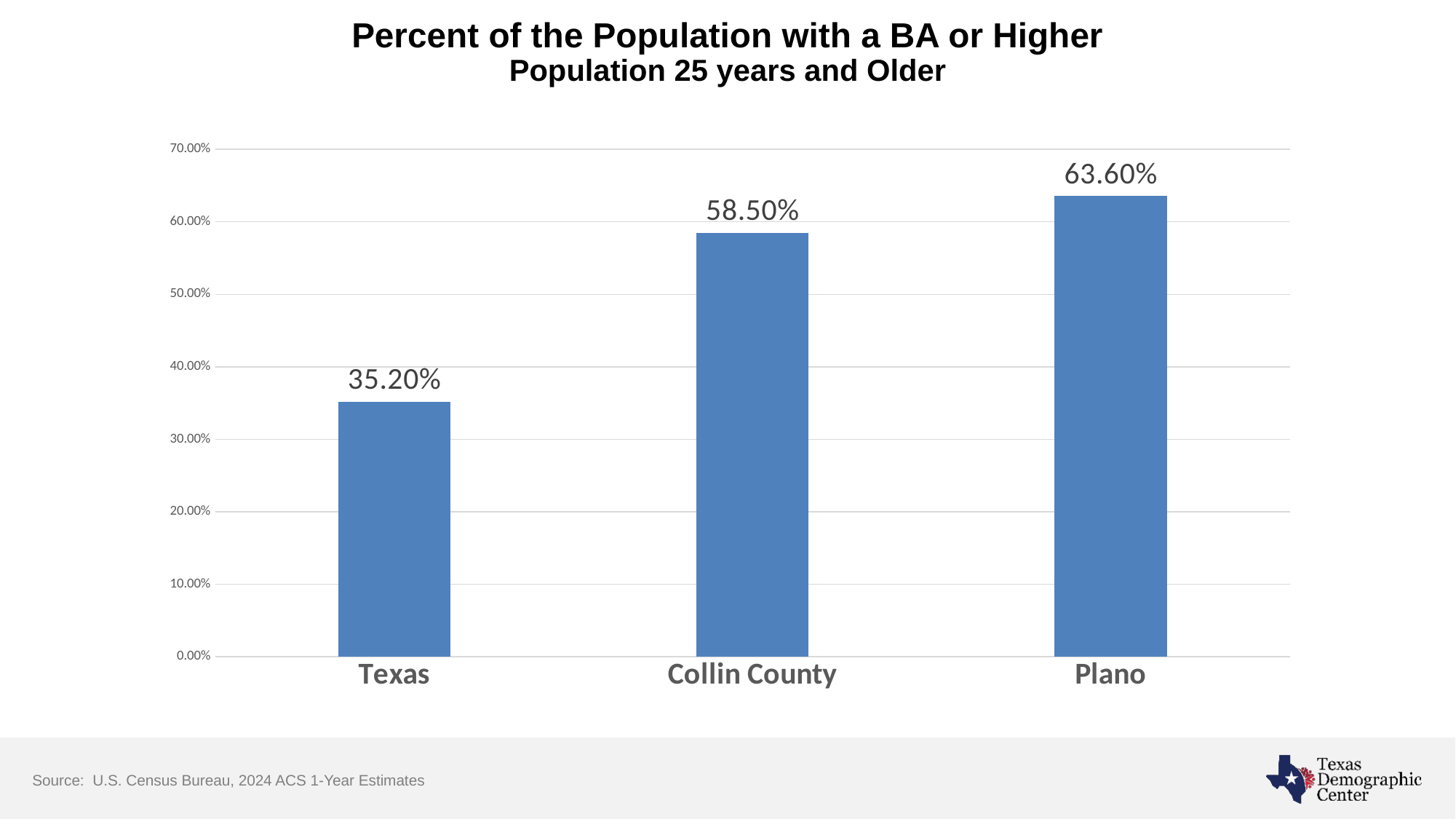

# Percent of the Population with a BA or Higher Population 25 years and Older

### Chart

| Category |  |
|---|---|
| Texas | 0.352 |
| Collin County | 0.585 |
| Plano | 0.636 |
Source:  U.S. Census Bureau, 2024 ACS 1-Year Estimates